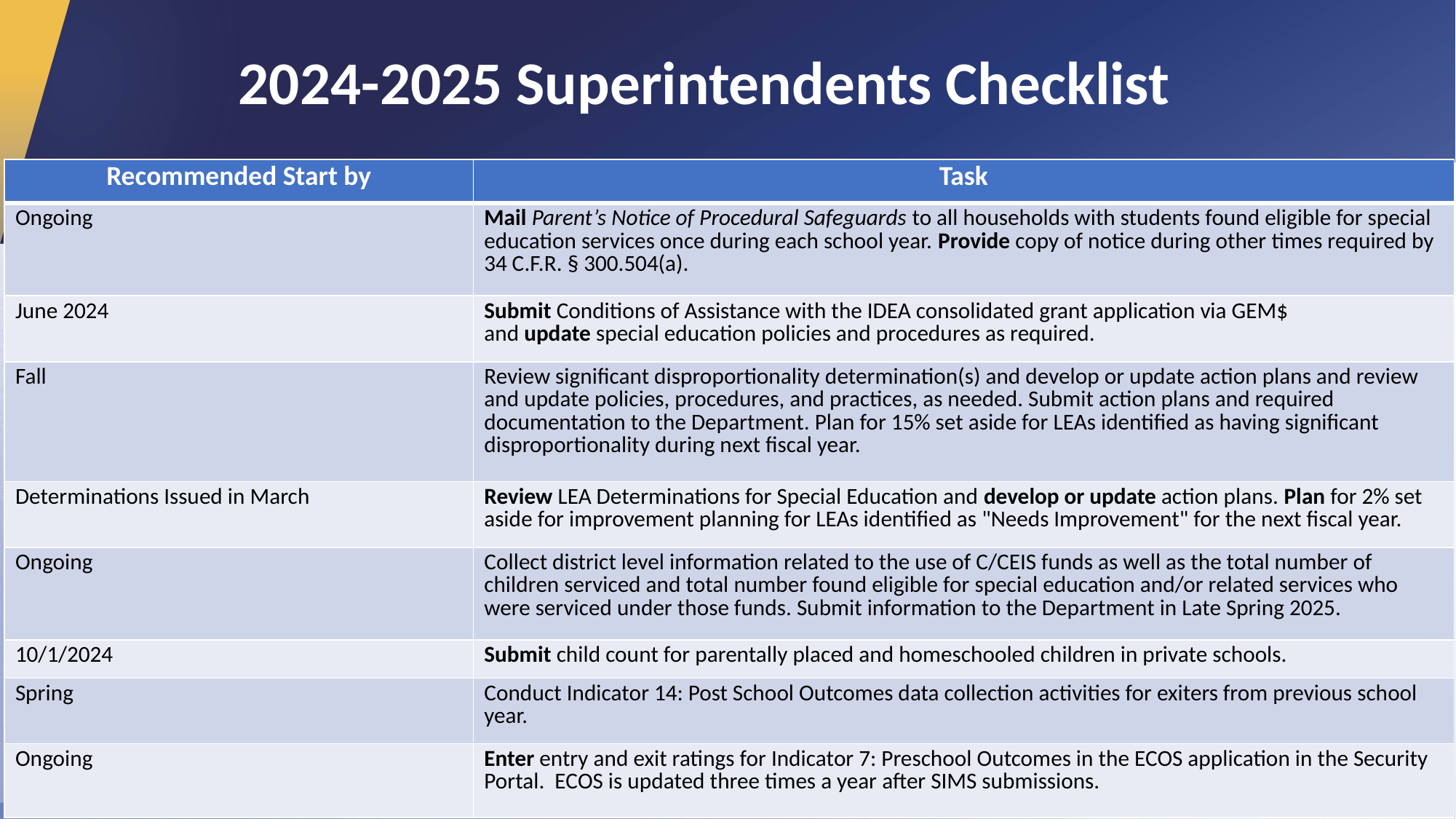

2024-2025 Superintendents Checklist
| Recommended Start by | Task |
| --- | --- |
| Ongoing | Mail Parent’s Notice of Procedural Safeguards to all households with students found eligible for special education services once during each school year. Provide copy of notice during other times required by 34 C.F.R. § 300.504(a). |
| June 2024 | Submit Conditions of Assistance with the IDEA consolidated grant application via GEM$ and update special education policies and procedures as required. |
| Fall | Review significant disproportionality determination(s) and develop or update action plans and review and update policies, procedures, and practices, as needed. Submit action plans and required documentation to the Department. Plan for 15% set aside for LEAs identified as having significant disproportionality during next fiscal year. |
| Determinations Issued in March | Review LEA Determinations for Special Education and develop or update action plans. Plan for 2% set aside for improvement planning for LEAs identified as "Needs Improvement" for the next fiscal year. |
| Ongoing | Collect district level information related to the use of C/CEIS funds as well as the total number of children serviced and total number found eligible for special education and/or related services who were serviced under those funds. Submit information to the Department in Late Spring 2025. |
| 10/1/2024 | Submit child count for parentally placed and homeschooled children in private schools. |
| Spring | Conduct Indicator 14: Post School Outcomes data collection activities for exiters from previous school year. |
| Ongoing | Enter entry and exit ratings for Indicator 7: Preschool Outcomes in the ECOS application in the Security Portal.  ECOS is updated three times a year after SIMS submissions. |